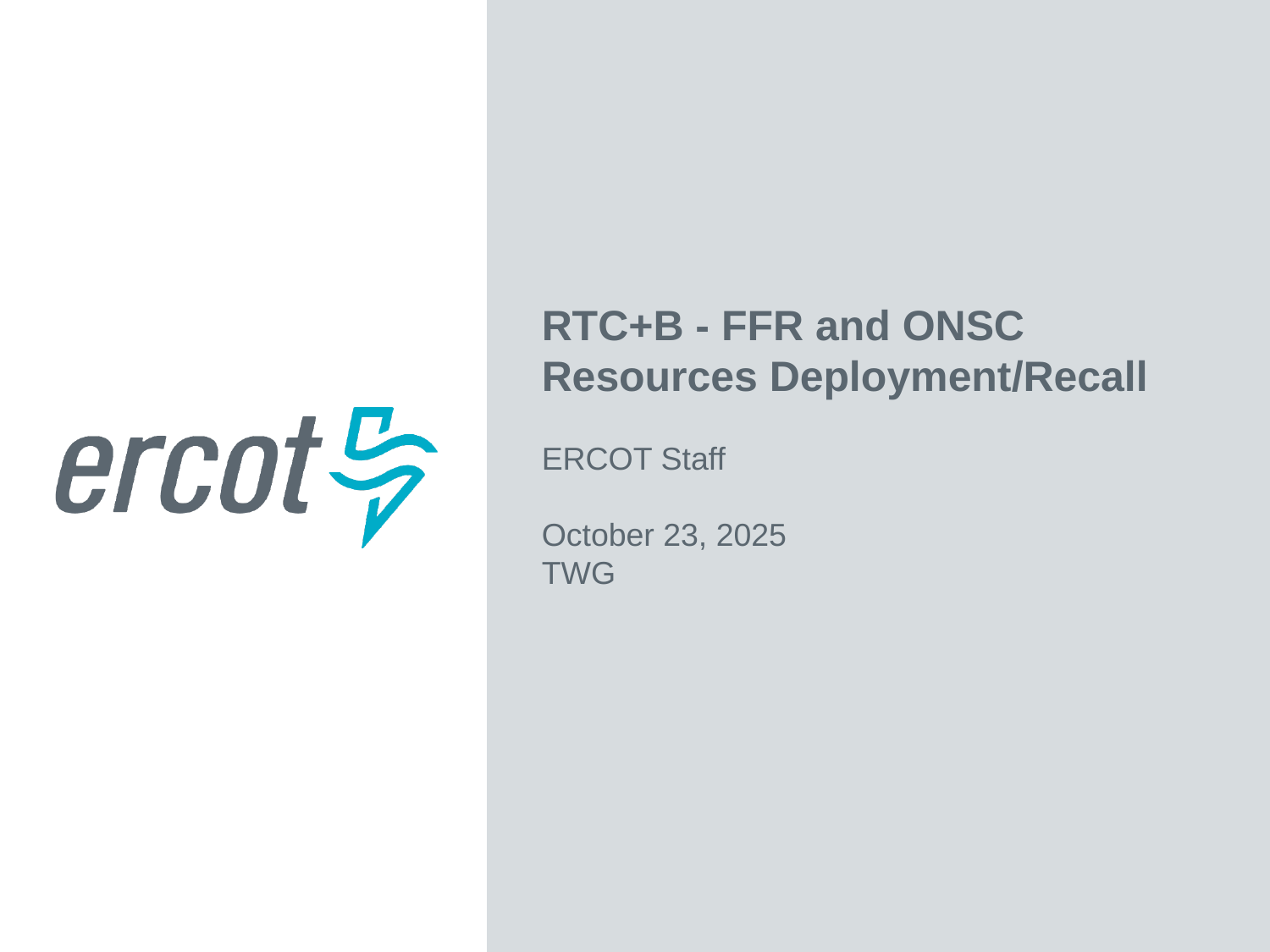

RTC+B - FFR and ONSC Resources Deployment/Recall

ERCOT Staff

October 23, 2025
TWG